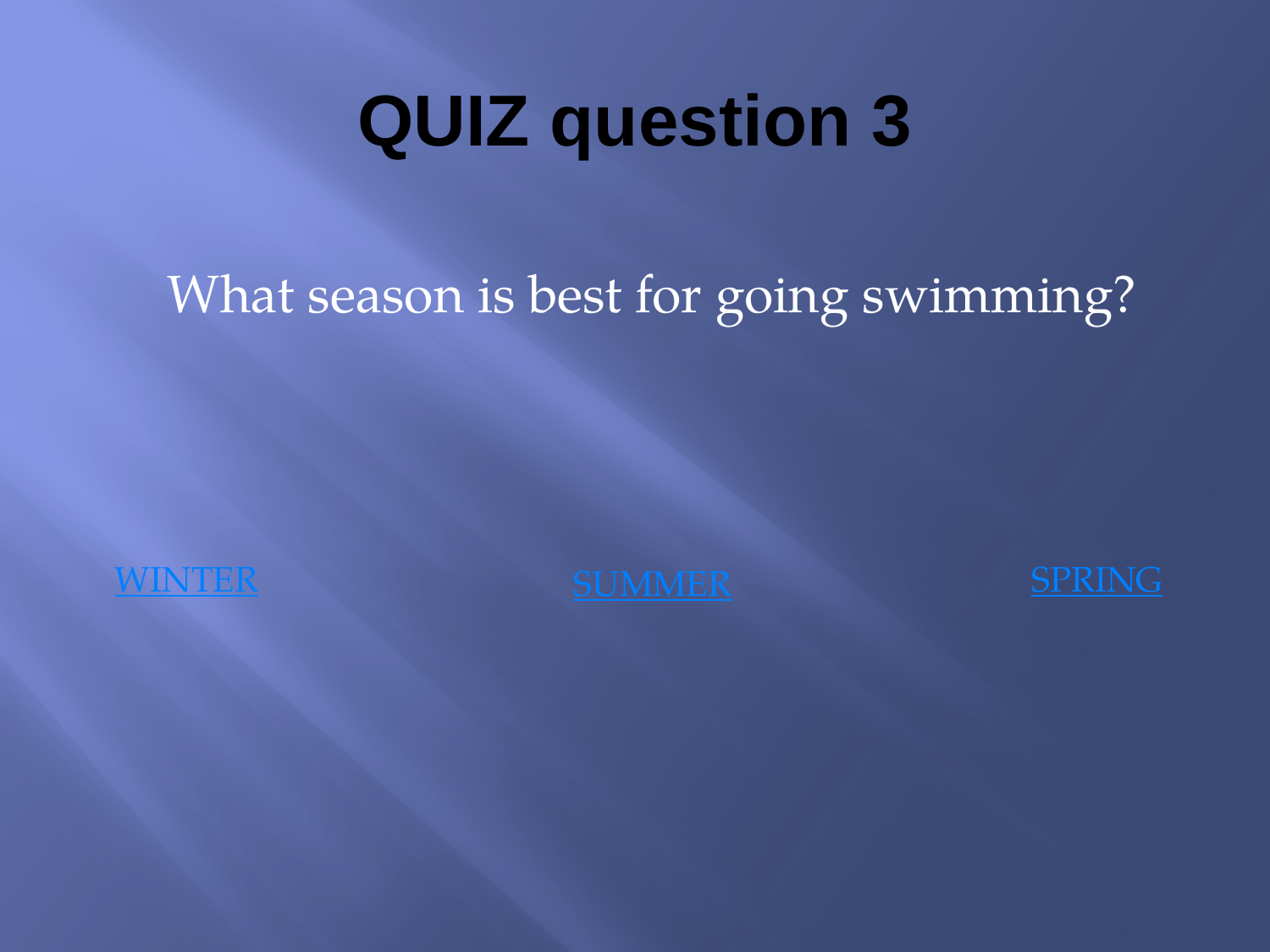

# QUIZ question 3
What season is best for going swimming?
WINTER
SPRING
SUMMER